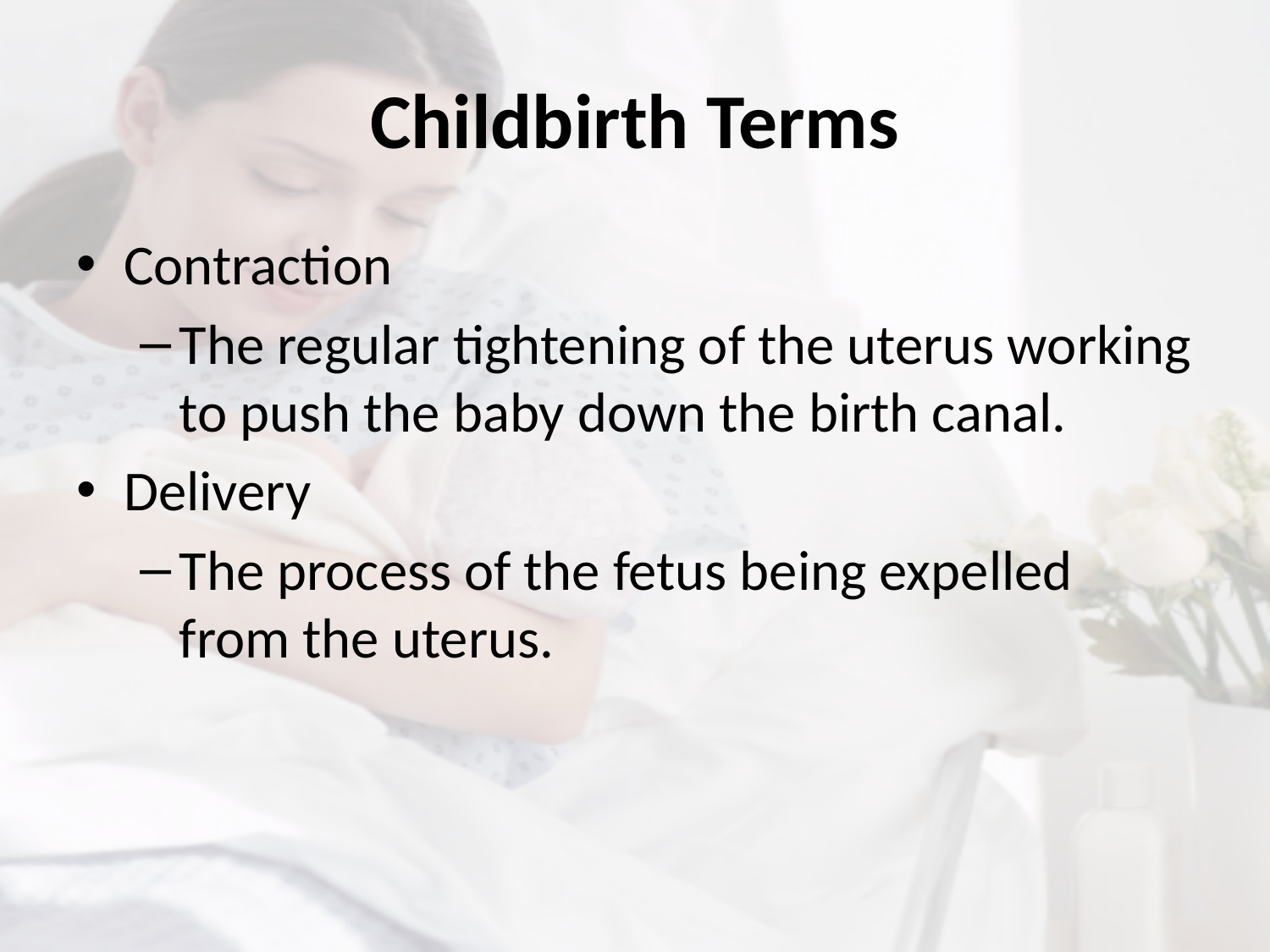

# Childbirth Terms
Contraction
The regular tightening of the uterus working to push the baby down the birth canal.
Delivery
The process of the fetus being expelled from the uterus.